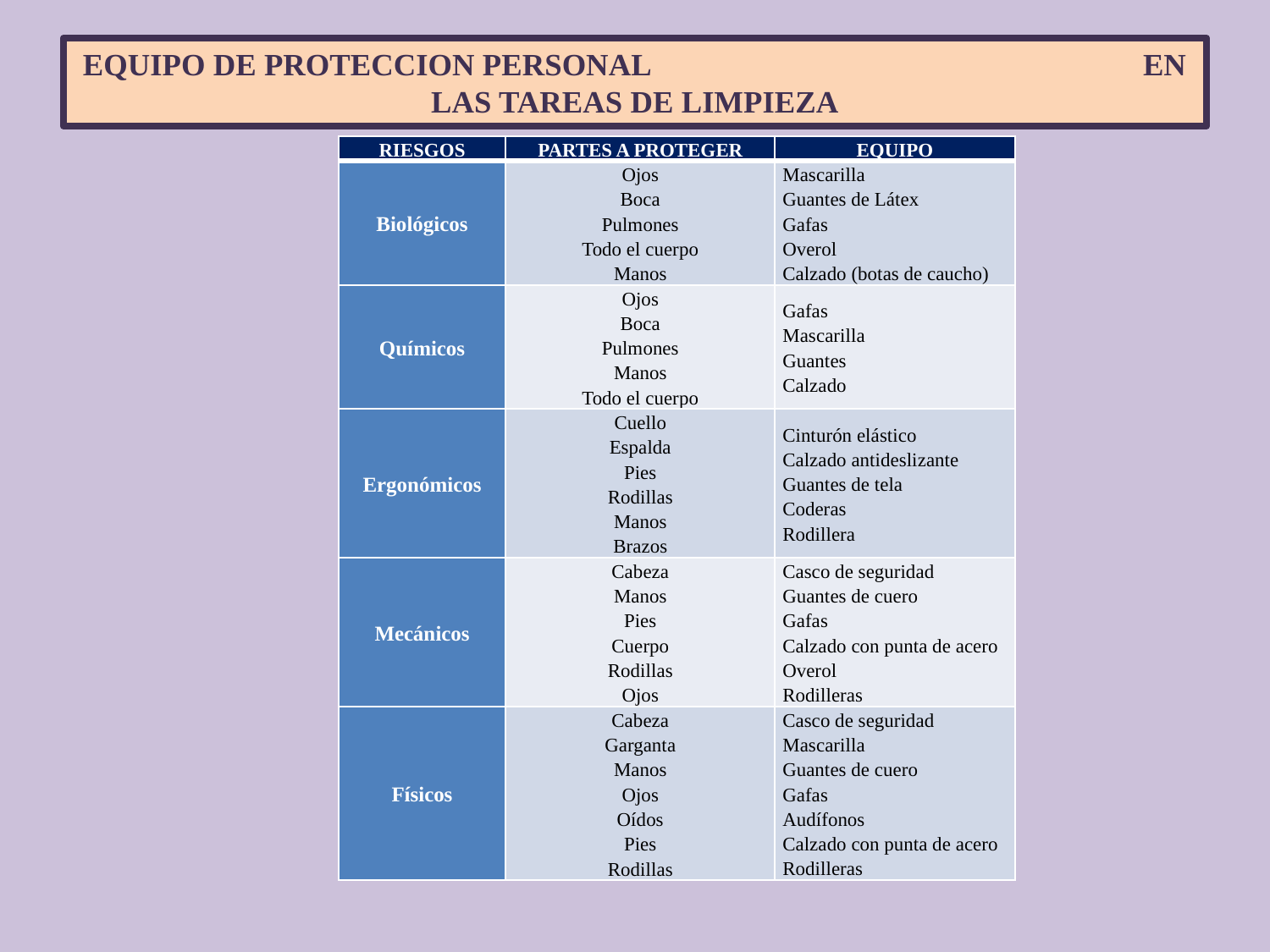

# EQUIPO DE PROTECCION PERSONAL                                                               EN LAS TAREAS DE LIMPIEZA
| RIESGOS | PARTES A PROTEGER | EQUIPO |
| --- | --- | --- |
| Biológicos | Ojos Boca Pulmones Todo el cuerpo Manos | Mascarilla Guantes de Látex Gafas Overol Calzado (botas de caucho) |
| Químicos | Ojos Boca Pulmones Manos Todo el cuerpo | Gafas Mascarilla Guantes Calzado |
| Ergonómicos | Cuello Espalda Pies Rodillas Manos Brazos | Cinturón elástico Calzado antideslizante Guantes de tela Coderas Rodillera |
| Mecánicos | Cabeza Manos Pies Cuerpo Rodillas Ojos | Casco de seguridad Guantes de cuero Gafas Calzado con punta de acero Overol Rodilleras |
| Físicos | Cabeza Garganta Manos Ojos Oídos Pies Rodillas | Casco de seguridad Mascarilla Guantes de cuero Gafas Audífonos Calzado con punta de acero Rodilleras |